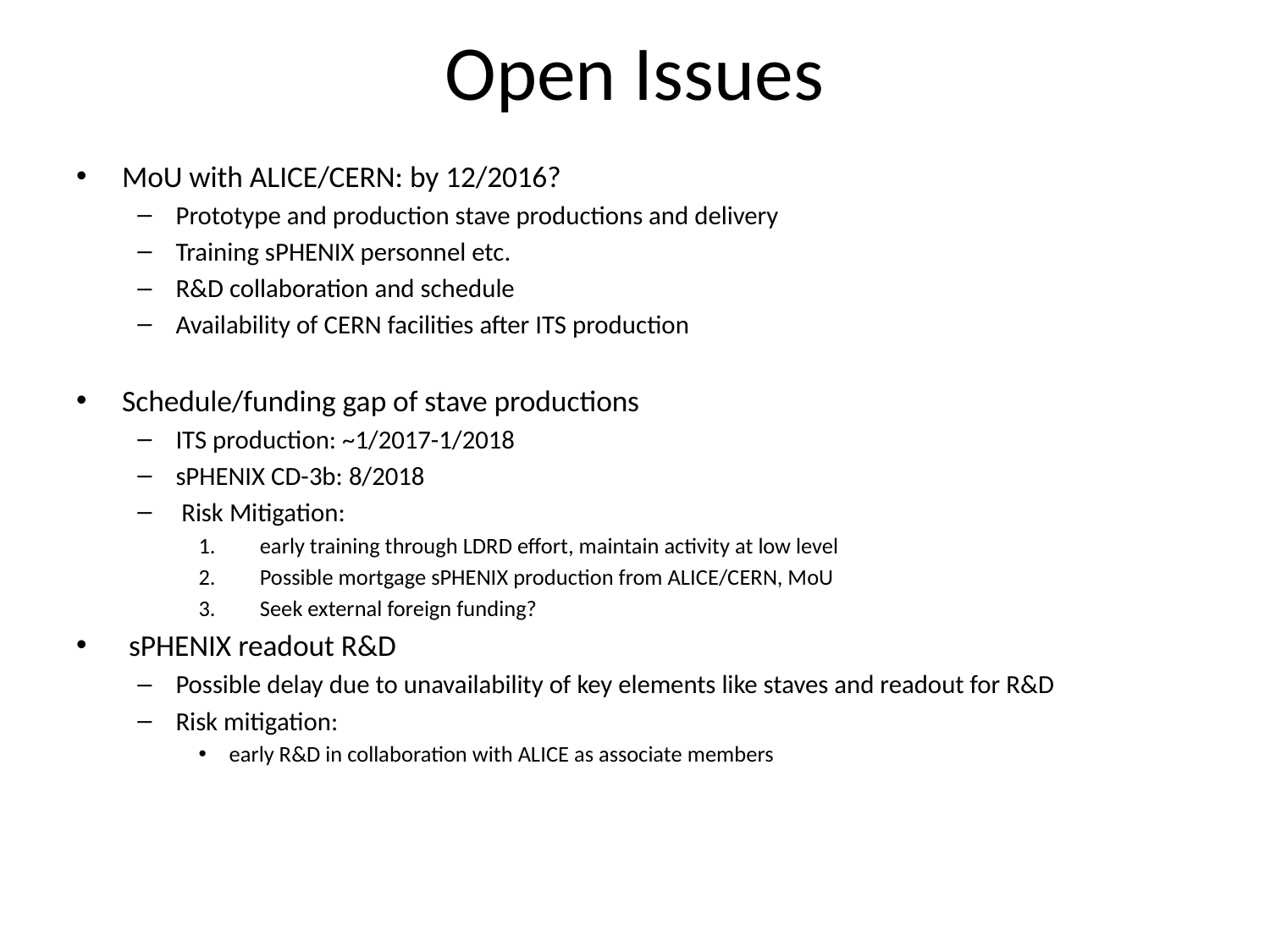

# Open Issues
MoU with ALICE/CERN: by 12/2016?
Prototype and production stave productions and delivery
Training sPHENIX personnel etc.
R&D collaboration and schedule
Availability of CERN facilities after ITS production

Schedule/funding gap of stave productions
ITS production: ~1/2017-1/2018
sPHENIX CD-3b: 8/2018
 Risk Mitigation:
early training through LDRD effort, maintain activity at low level
Possible mortgage sPHENIX production from ALICE/CERN, MoU
Seek external foreign funding?
 sPHENIX readout R&D
Possible delay due to unavailability of key elements like staves and readout for R&D
Risk mitigation:
early R&D in collaboration with ALICE as associate members